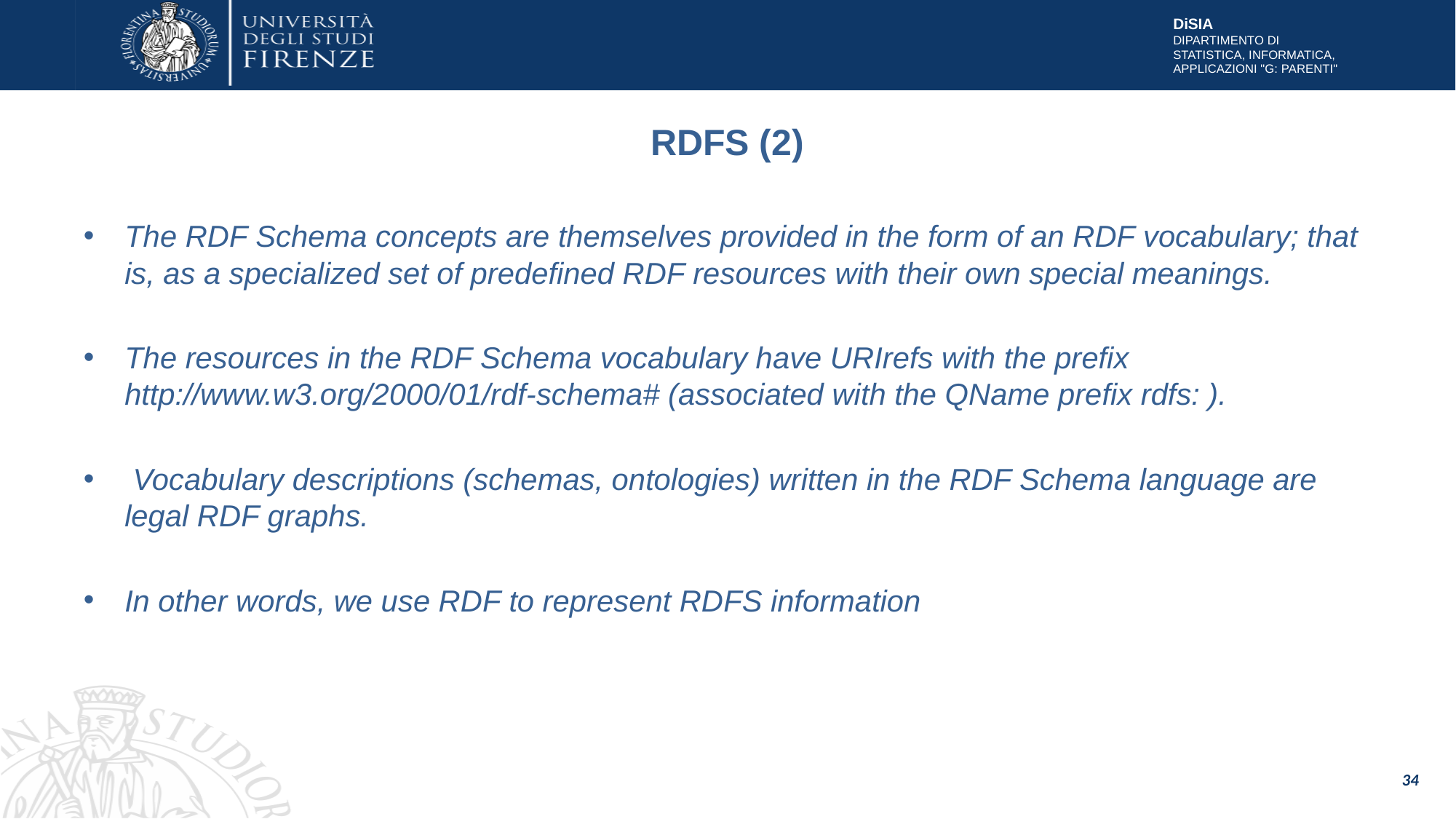

# RDFS (2)
The RDF Schema concepts are themselves provided in the form of an RDF vocabulary; that is, as a specialized set of predefined RDF resources with their own special meanings.

The resources in the RDF Schema vocabulary have URIrefs with the prefix http://www.w3.org/2000/01/rdf-schema# (associated with the QName prefix rdfs: ).

 Vocabulary descriptions (schemas, ontologies) written in the RDF Schema language are legal RDF graphs.

In other words, we use RDF to represent RDFS information
34